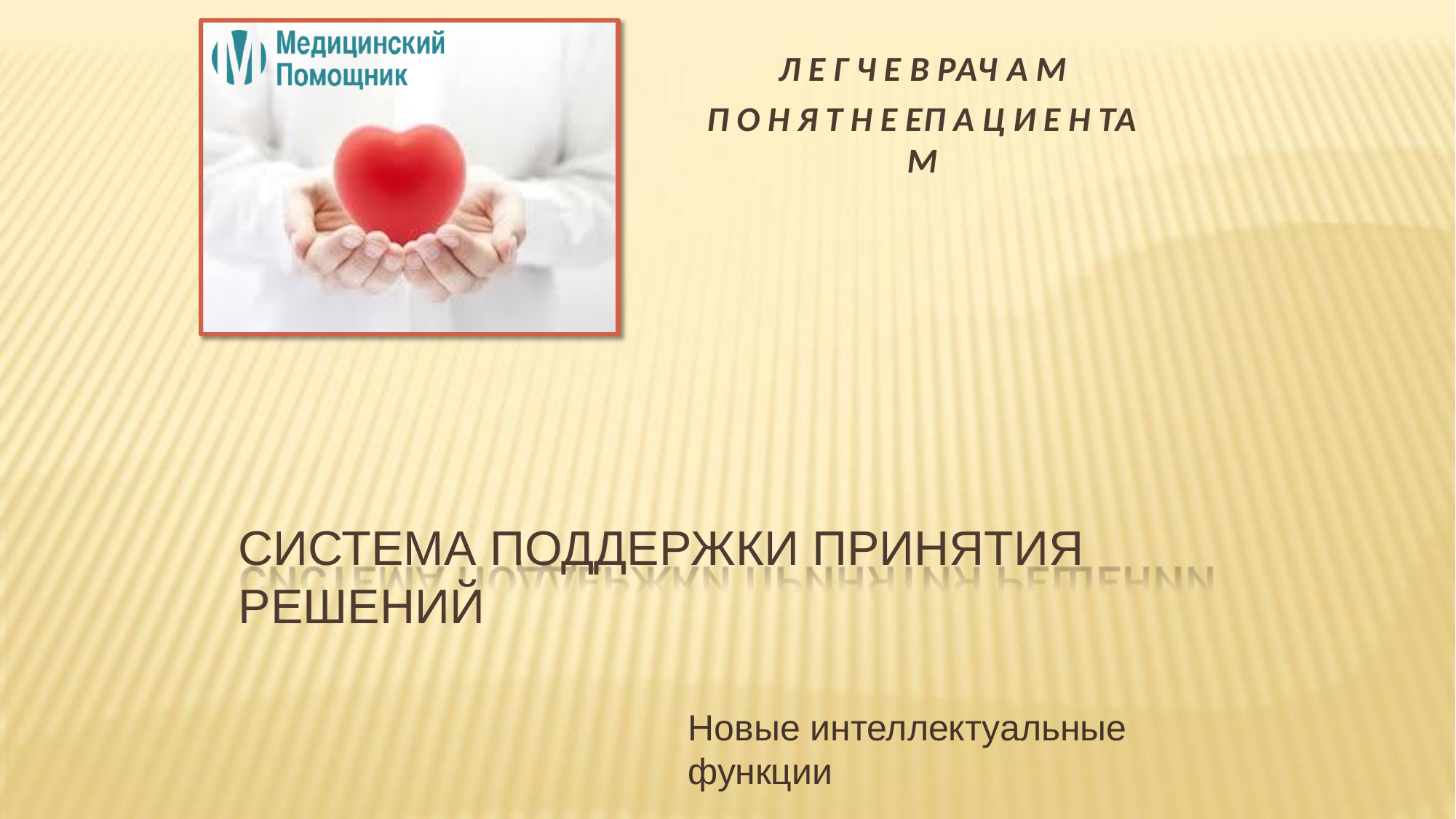

Л Е Г Ч Е	В РАЧ А М
П О Н Я Т Н Е Е	П А Ц И Е Н ТА М
СИСТЕМА ПОДДЕРЖКИ ПРИНЯТИЯ РЕШЕНИЙ

Новые интеллектуальные функции